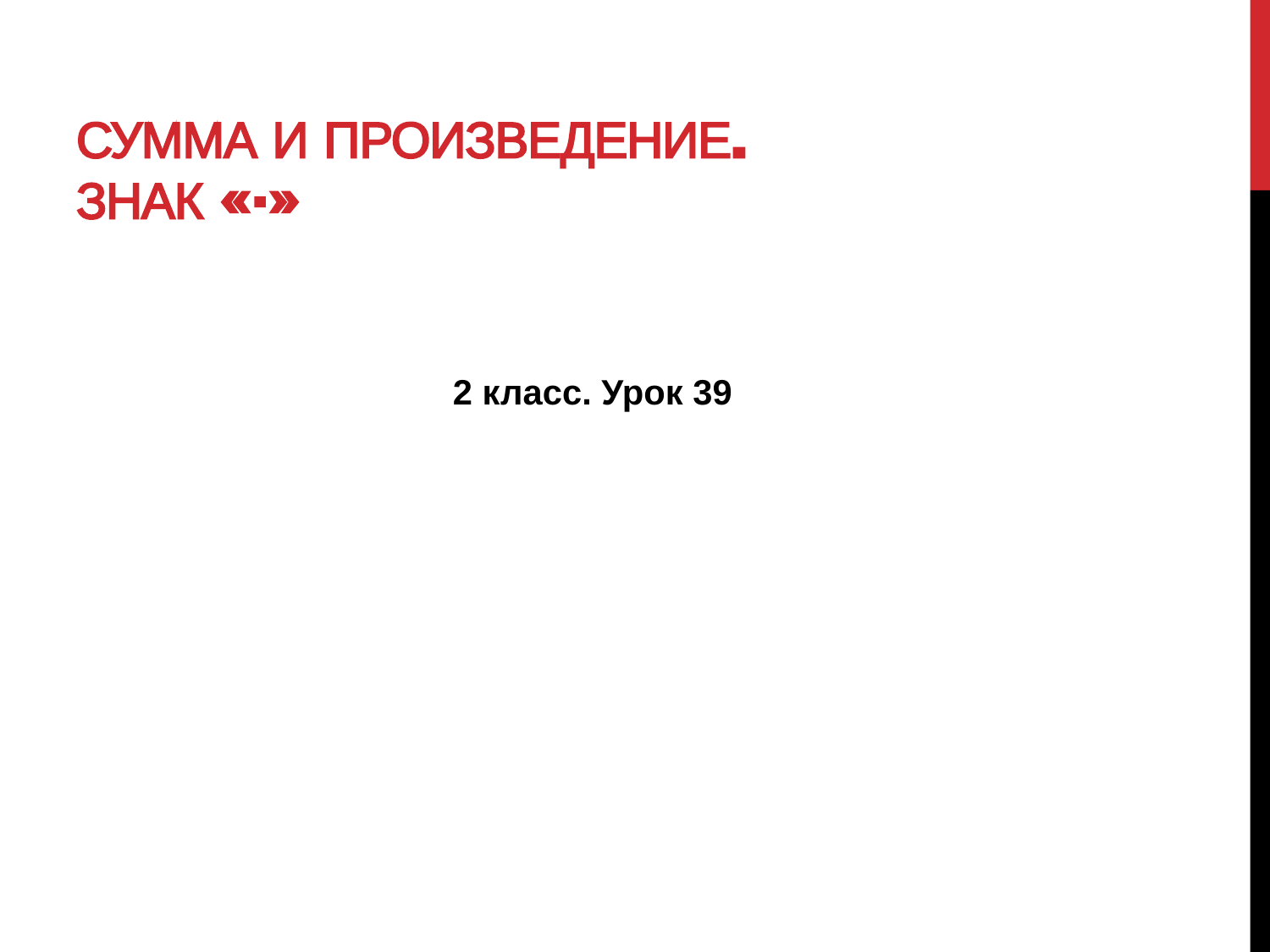

# Сумма и произведение. Знак «·»

2 класс. Урок 39